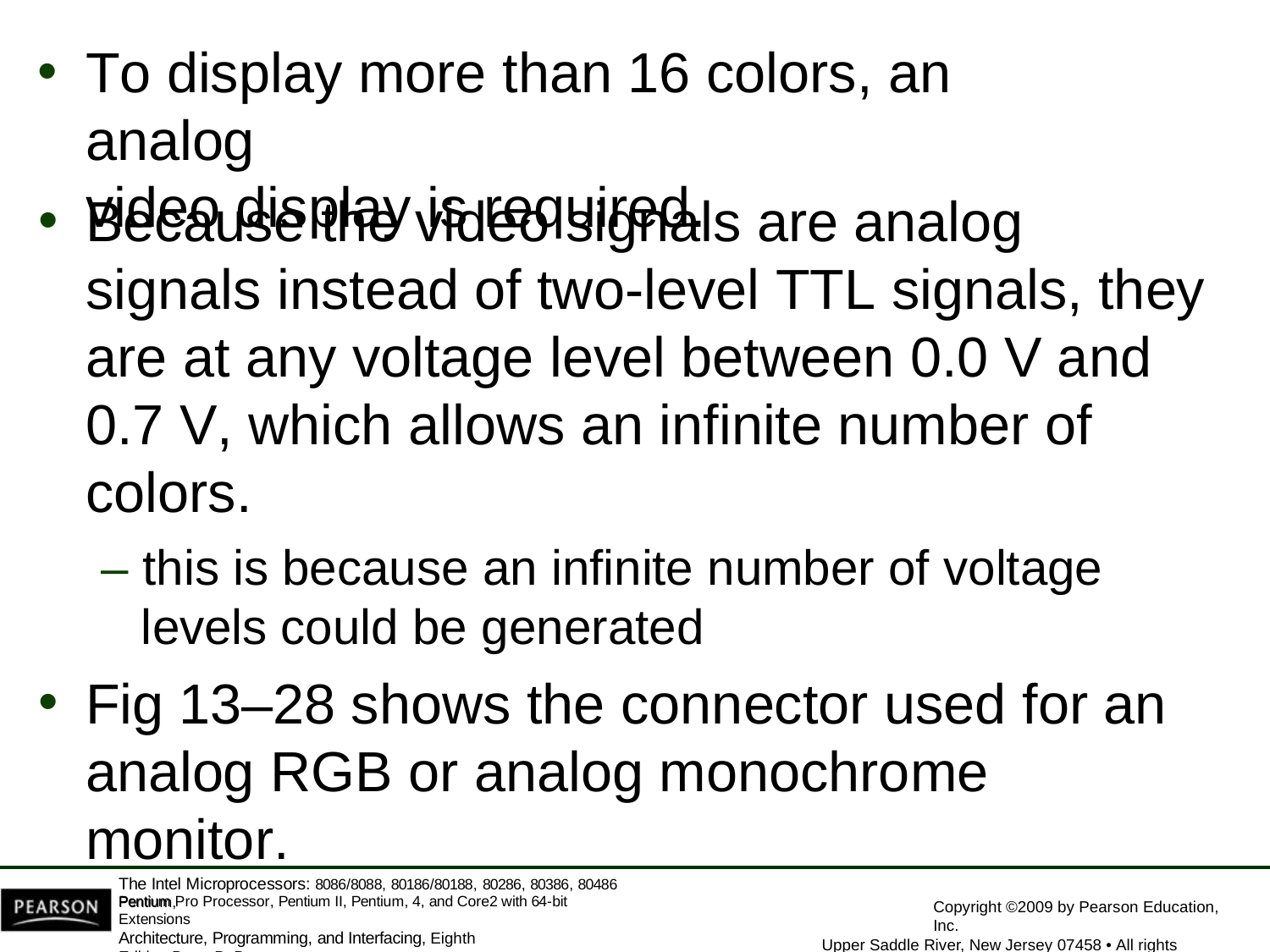

To display more than 16 colors, an analog
video display is required.
Because the video signals are analog signals instead of two-level TTL signals, they are at any voltage level between 0.0 V and 0.7 V, which allows an infinite number of colors.

– this is because an infinite number of voltage levels could be generated

Fig 13–28 shows the connector used for an analog RGB or analog monochrome monitor.
The Intel Microprocessors: 8086/8088, 80186/80188, 80286, 80386, 80486 Pentium,

Pentium Pro Processor, Pentium II, Pentium, 4, and Core2 with 64-bit Extensions
Architecture, Programming, and Interfacing, Eighth Edition Barry B. Brey
Copyright ©2009 by Pearson Education, Inc.
Upper Saddle River, New Jersey 07458 • All rights reserved.